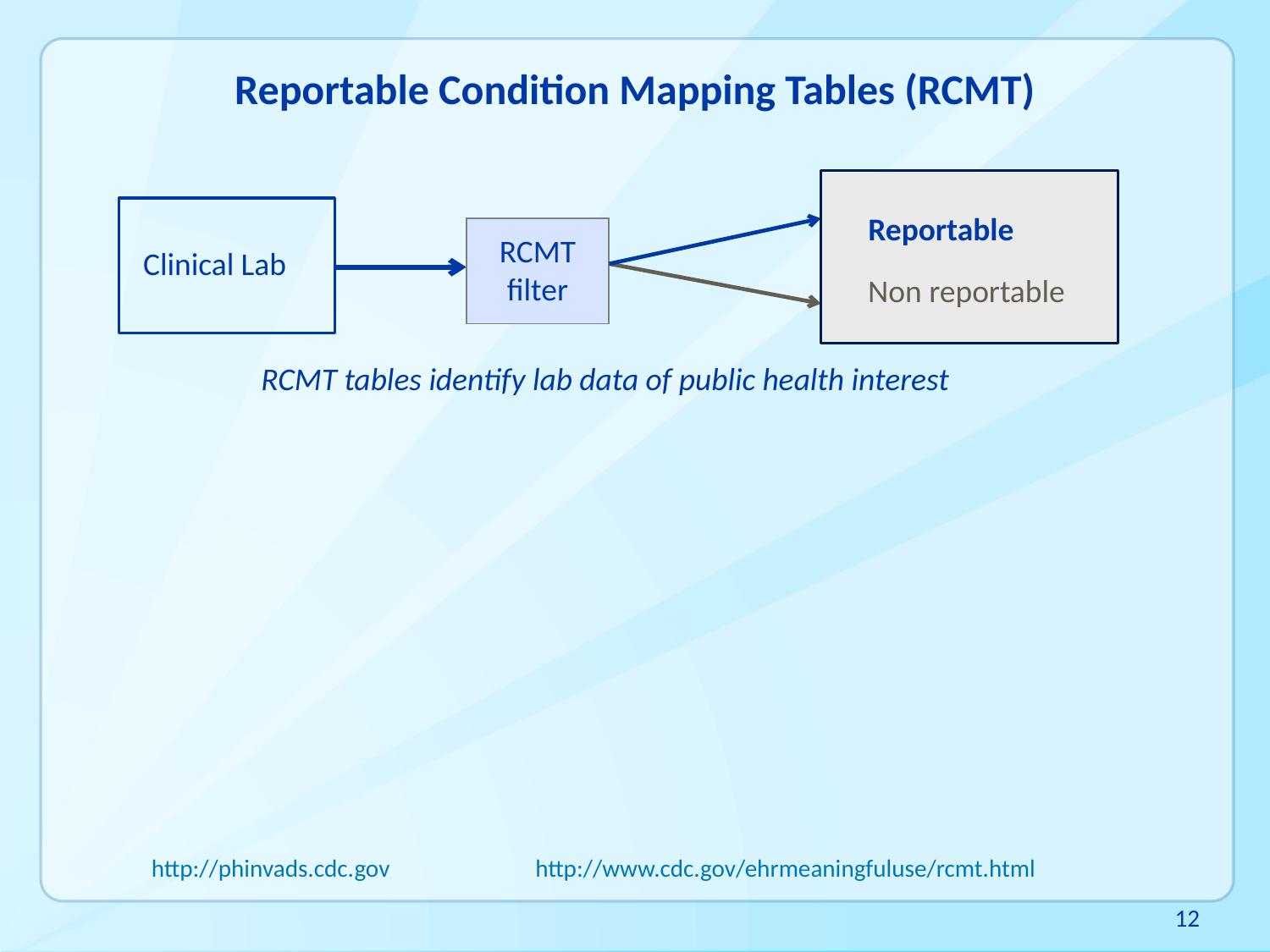

# Reportable Condition Mapping Tables (RCMT)

Reportable
Non reportable

Clinical Lab
RCMT
filter
RCMT tables identify lab data of public health interest
http://phinvads.cdc.gov
http://www.cdc.gov/ehrmeaningfuluse/rcmt.html